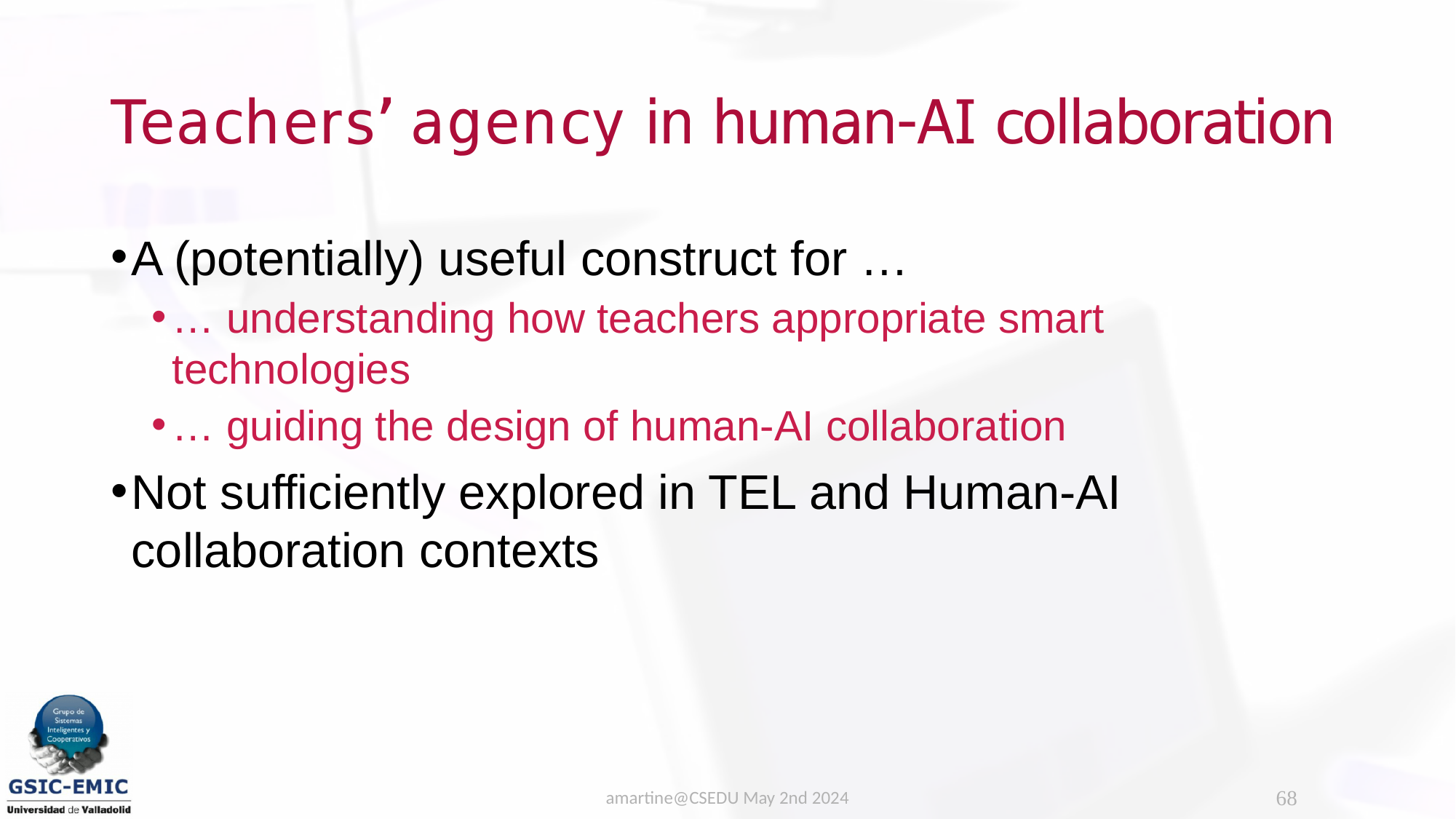

# Teachers’ agency in human-AI collaboration
A (potentially) useful construct for …
… understanding how teachers appropriate smart technologies
… guiding the design of human-AI collaboration
Not sufficiently explored in TEL and Human-AI collaboration contexts
amartine@CSEDU May 2nd 2024
68